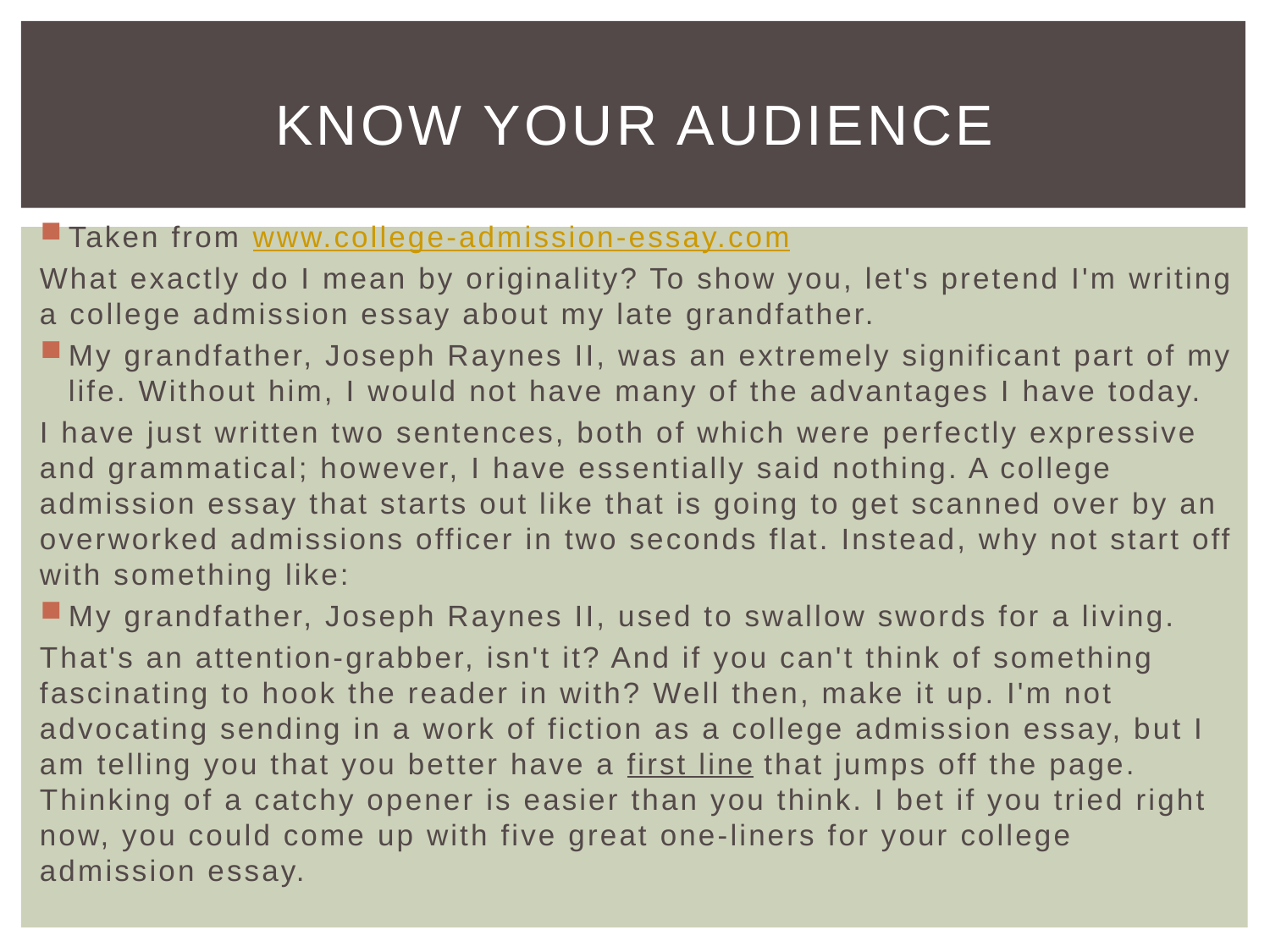

# Know your audience
Taken from www.college-admission-essay.com
What exactly do I mean by originality? To show you, let's pretend I'm writing a college admission essay about my late grandfather.
My grandfather, Joseph Raynes II, was an extremely significant part of my life. Without him, I would not have many of the advantages I have today.
I have just written two sentences, both of which were perfectly expressive and grammatical; however, I have essentially said nothing. A college admission essay that starts out like that is going to get scanned over by an overworked admissions officer in two seconds flat. Instead, why not start off with something like:
My grandfather, Joseph Raynes II, used to swallow swords for a living.
That's an attention-grabber, isn't it? And if you can't think of something fascinating to hook the reader in with? Well then, make it up. I'm not advocating sending in a work of fiction as a college admission essay, but I am telling you that you better have a first line that jumps off the page. Thinking of a catchy opener is easier than you think. I bet if you tried right now, you could come up with five great one-liners for your college admission essay.